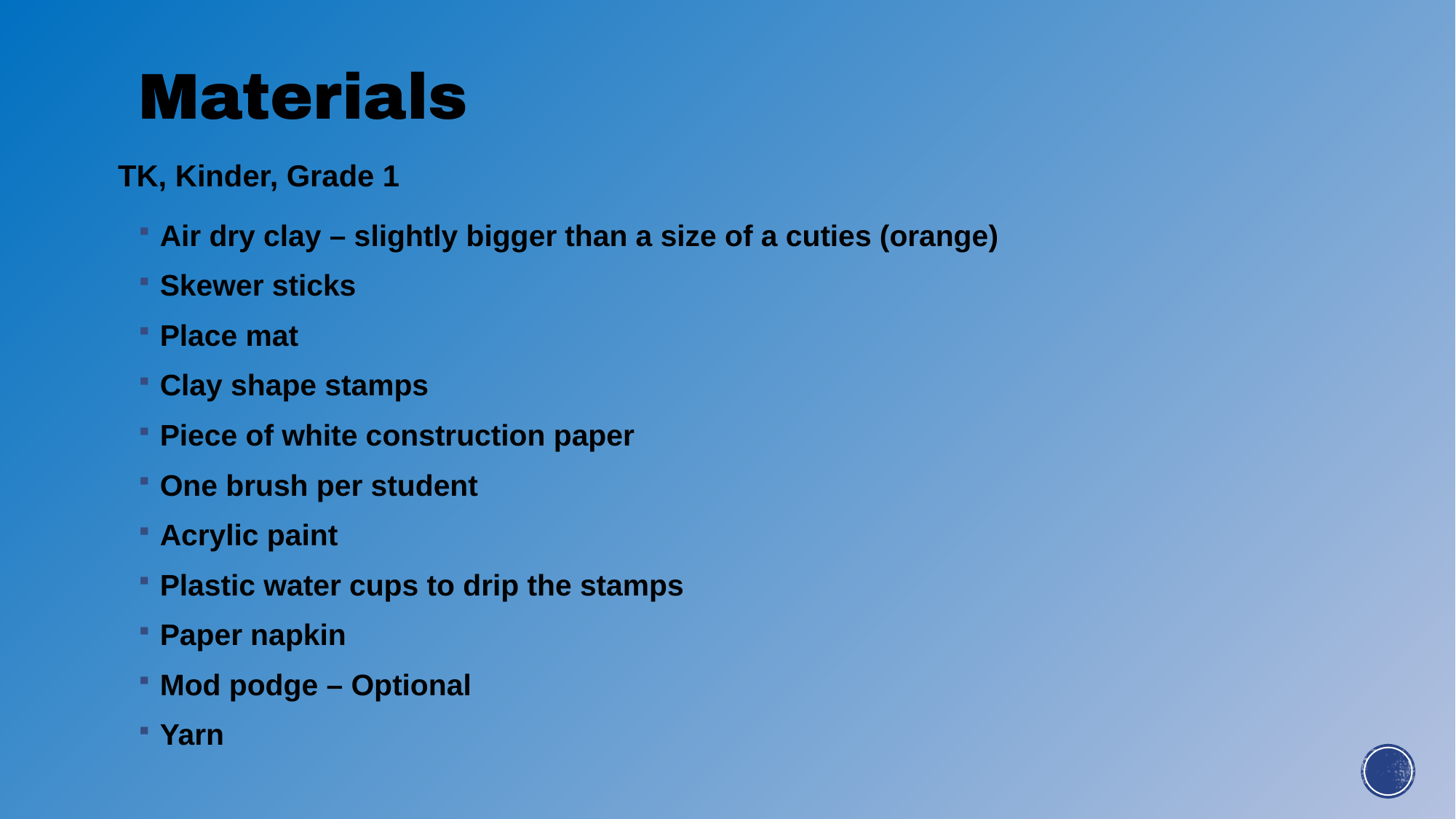

# Materials

TK, Kinder, Grade 1

Air dry clay – slightly bigger than a size of a cuties (orange)
Skewer sticks
Place mat
Clay shape stamps
Piece of white construction paper
One brush per student
Acrylic paint
Plastic water cups to drip the stamps
Paper napkin
Mod podge – Optional
Yarn